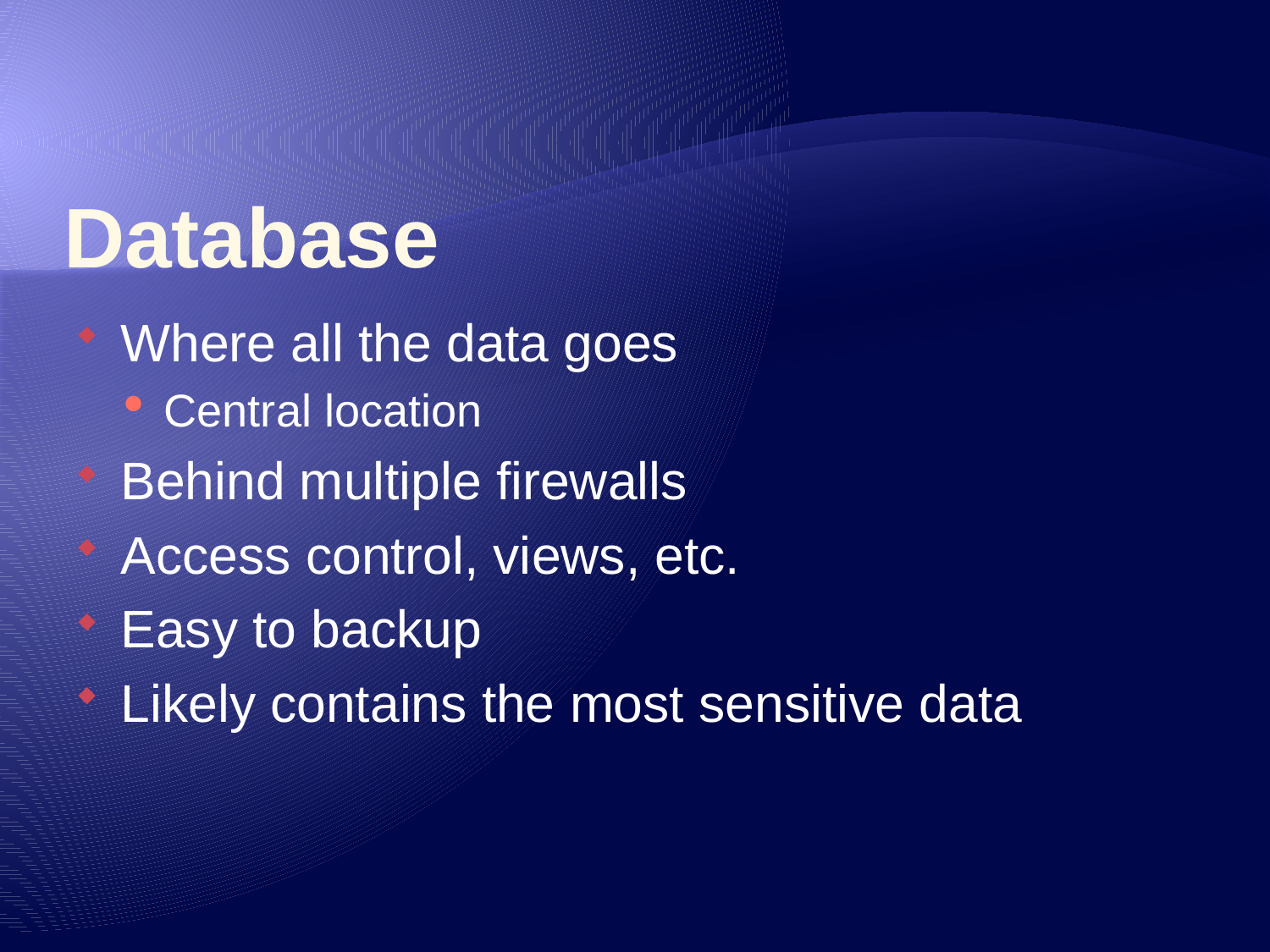

# Database
Where all the data goes
Central location
Behind multiple firewalls
Access control, views, etc.
Easy to backup
Likely contains the most sensitive data